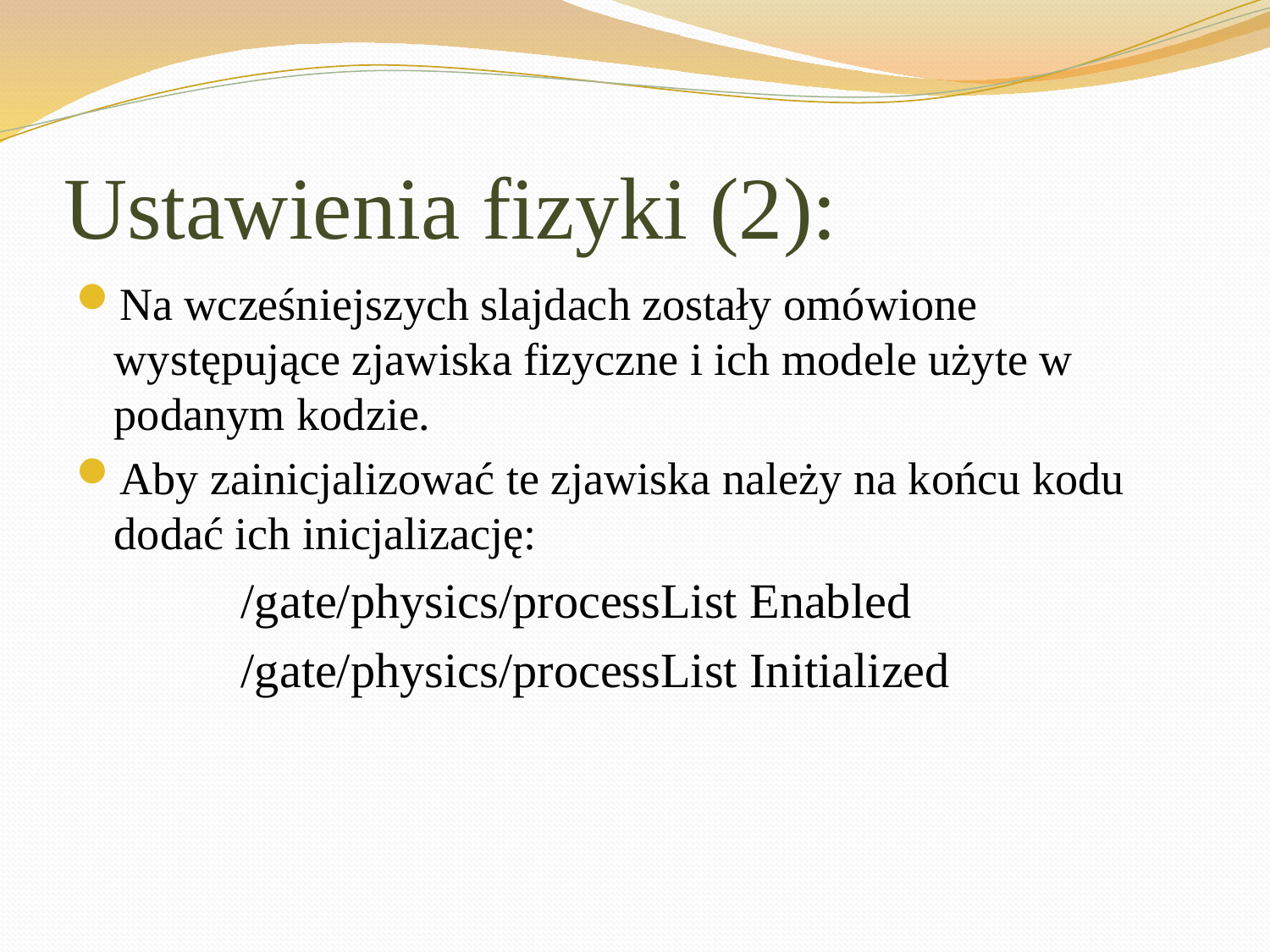

# Ustawienia fizyki (2):
Na wcześniejszych slajdach zostały omówione występujące zjawiska fizyczne i ich modele użyte w podanym kodzie.
Aby zainicjalizować te zjawiska należy na końcu kodu dodać ich inicjalizację:
		/gate/physics/processList Enabled
		/gate/physics/processList Initialized